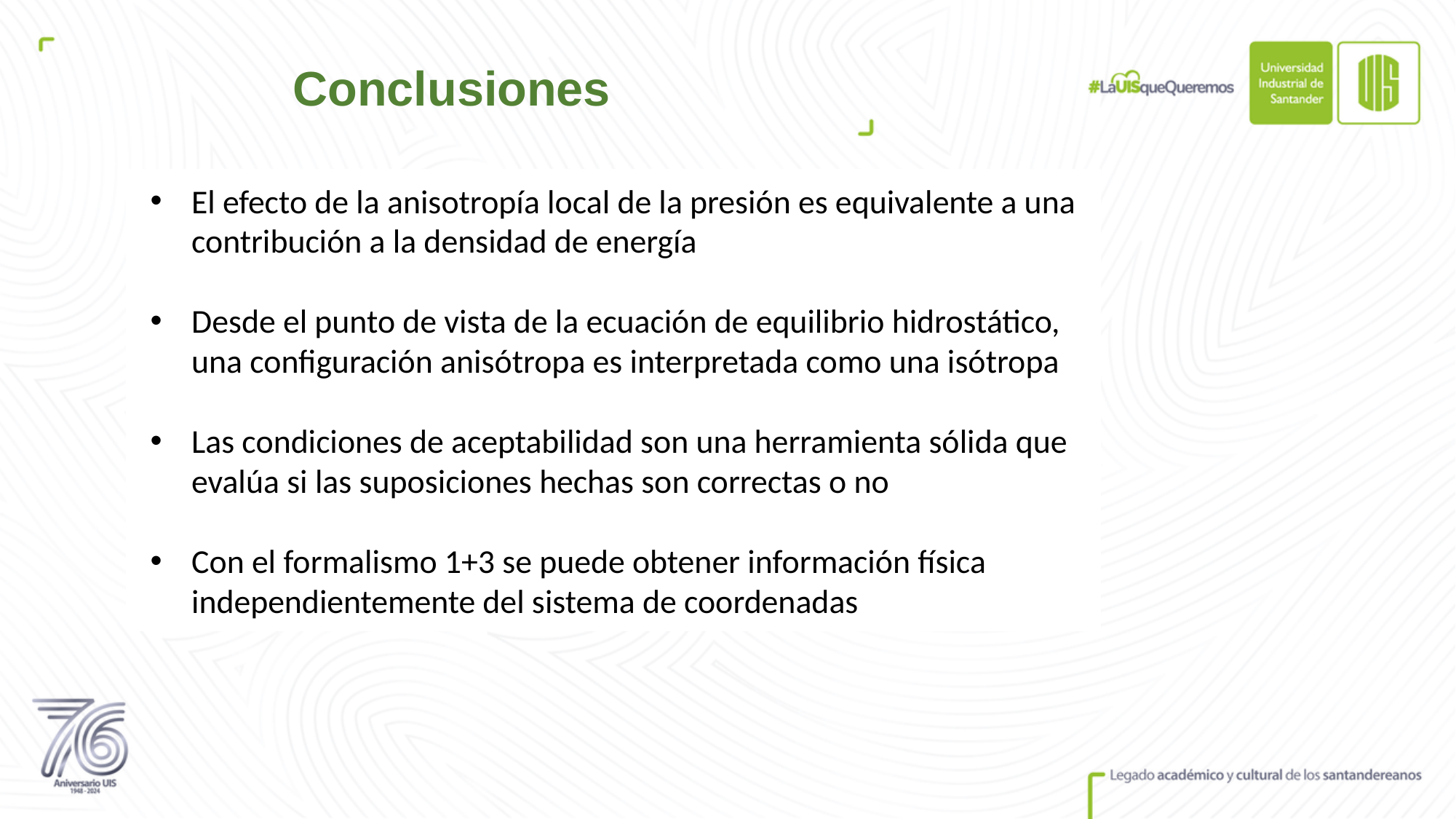

Conclusiones
El efecto de la anisotropía local de la presión es equivalente a una contribución a la densidad de energía

Desde el punto de vista de la ecuación de equilibrio hidrostático, una configuración anisótropa es interpretada como una isótropa

Las condiciones de aceptabilidad son una herramienta sólida que evalúa si las suposiciones hechas son correctas o no

Con el formalismo 1+3 se puede obtener información física independientemente del sistema de coordenadas